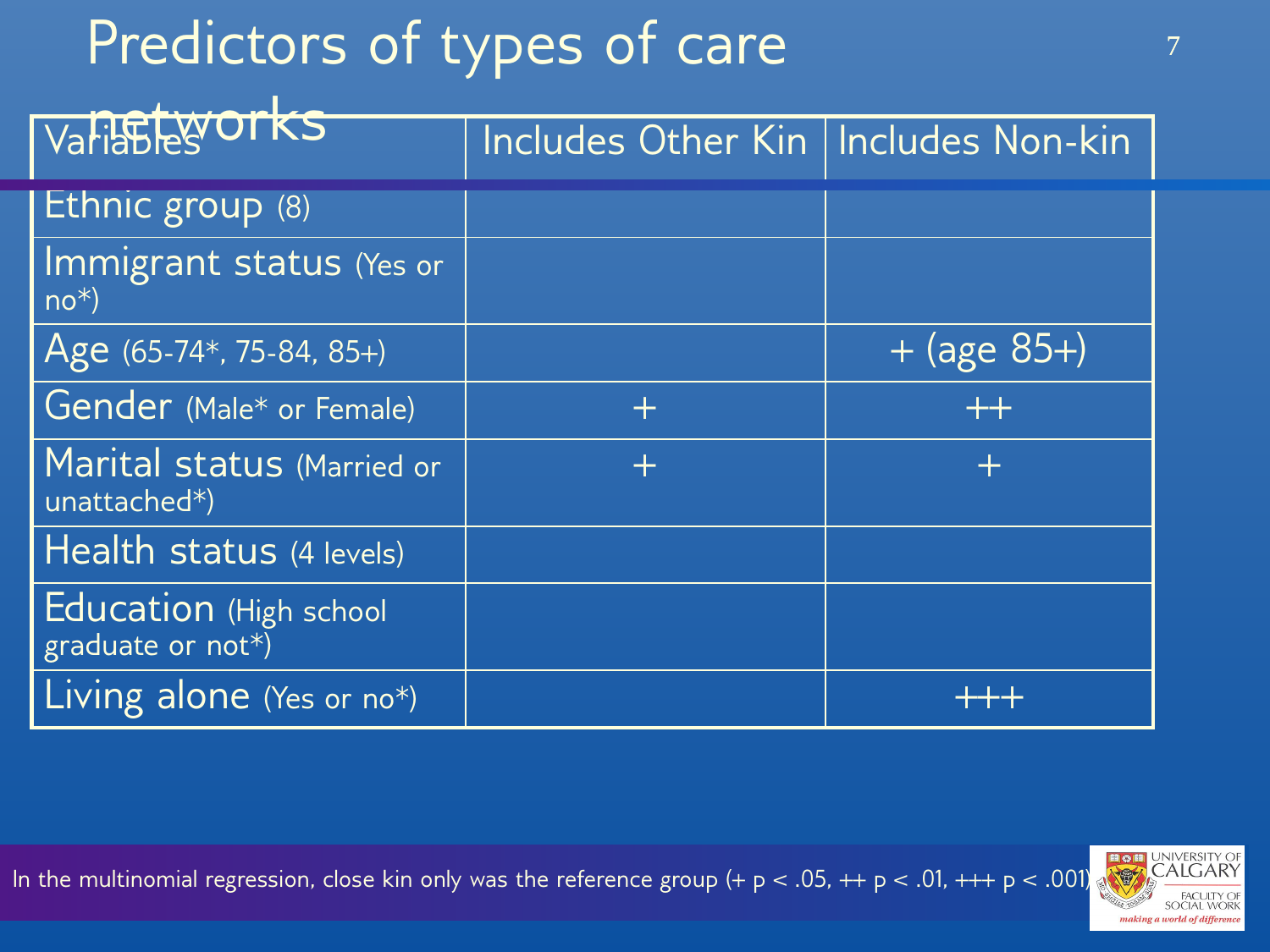

# Predictors of types of care networks
| Variables | Includes Other Kin | Includes Non-kin |
| --- | --- | --- |
| Ethnic group (8) |  |  |
| Immigrant status (Yes or no\*) |  |  |
| Age (65-74\*, 75-84, 85+) |  | + (age 85+) |
| Gender (Male\* or Female) | + | ++ |
| Marital status (Married or unattached\*) | + | + |
| Health status (4 levels) |  |  |
| Education (High school graduate or not\*) |  |  |
| Living alone (Yes or no\*) |  | +++ |

In the multinomial regression, close kin only was the reference group (+ p < .05, ++ p < .01, +++ p < .001)